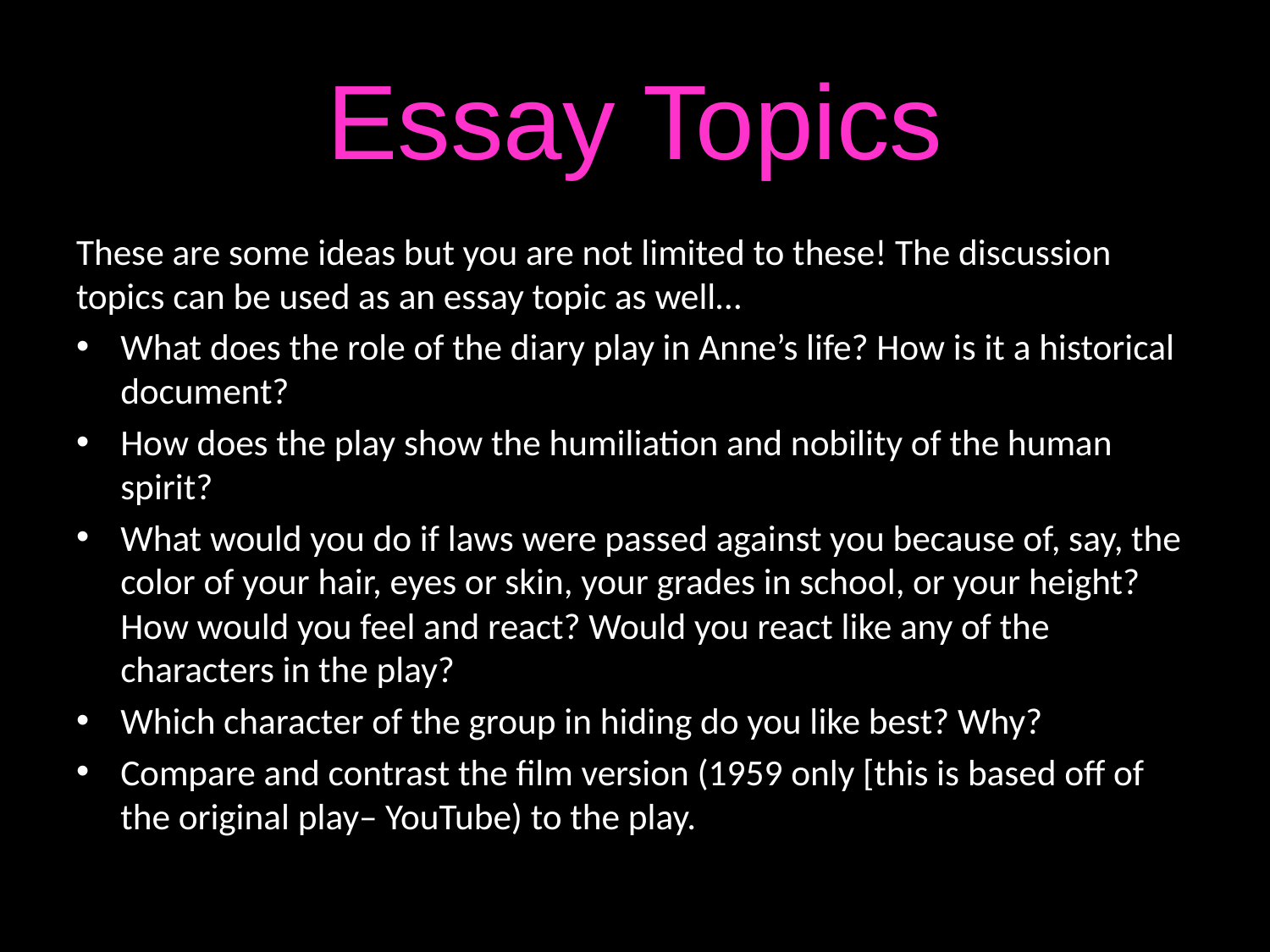

# Essay Topics
These are some ideas but you are not limited to these! The discussion topics can be used as an essay topic as well…
What does the role of the diary play in Anne’s life? How is it a historical document?
How does the play show the humiliation and nobility of the human spirit?
What would you do if laws were passed against you because of, say, the color of your hair, eyes or skin, your grades in school, or your height? How would you feel and react? Would you react like any of the characters in the play?
Which character of the group in hiding do you like best? Why?
Compare and contrast the film version (1959 only [this is based off of the original play– YouTube) to the play.